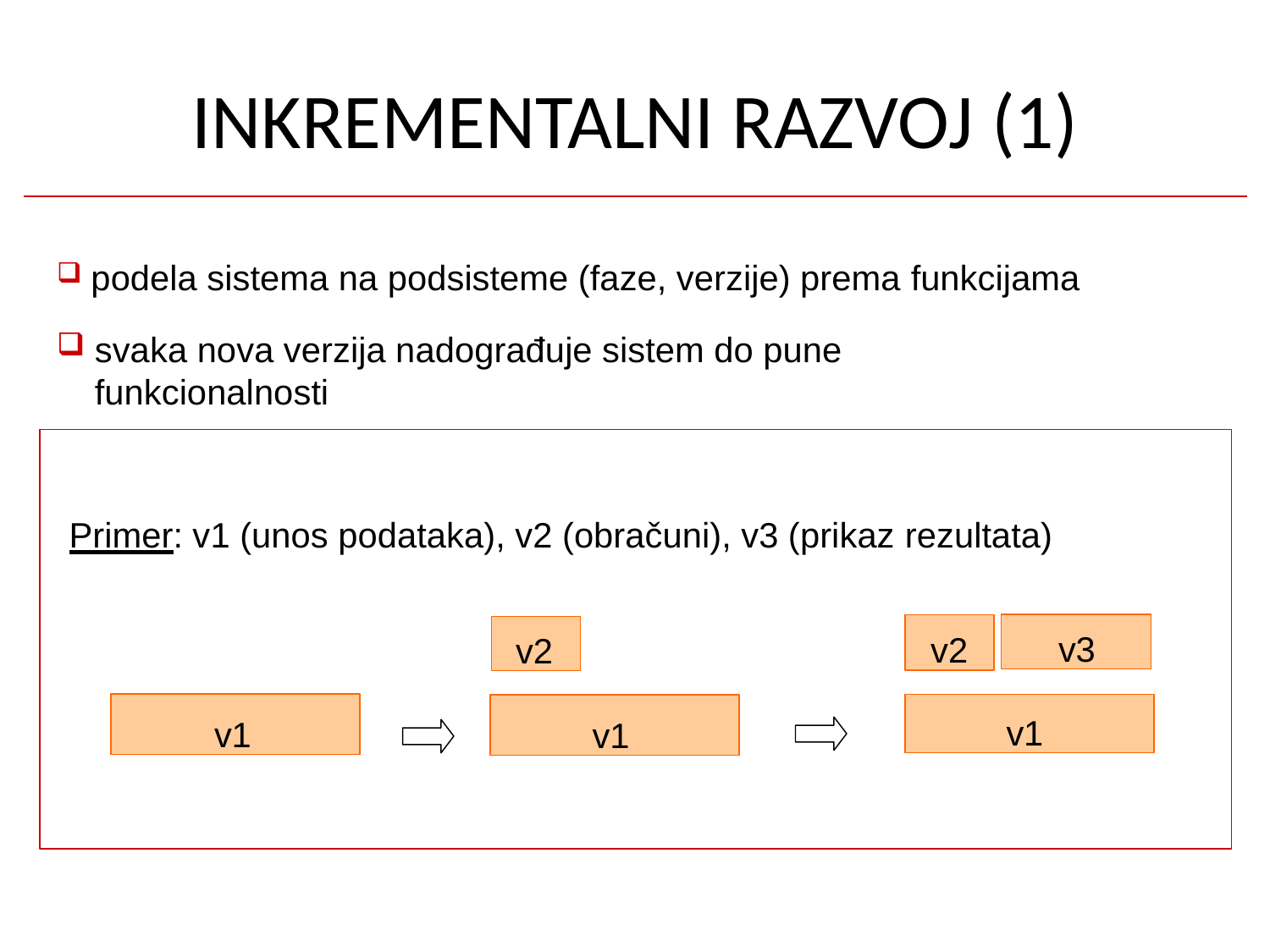

# INKREMENTALNI RAZVOJ (1)

podela sistema na podsisteme (faze, verzije) prema funkcijama
svaka nova verzija nadograđuje sistem do pune funkcionalnosti

Primer: v1 (unos podataka), v2 (obračuni), v3 (prikaz rezultata)

v3
v2
v2
v1
v1
v1